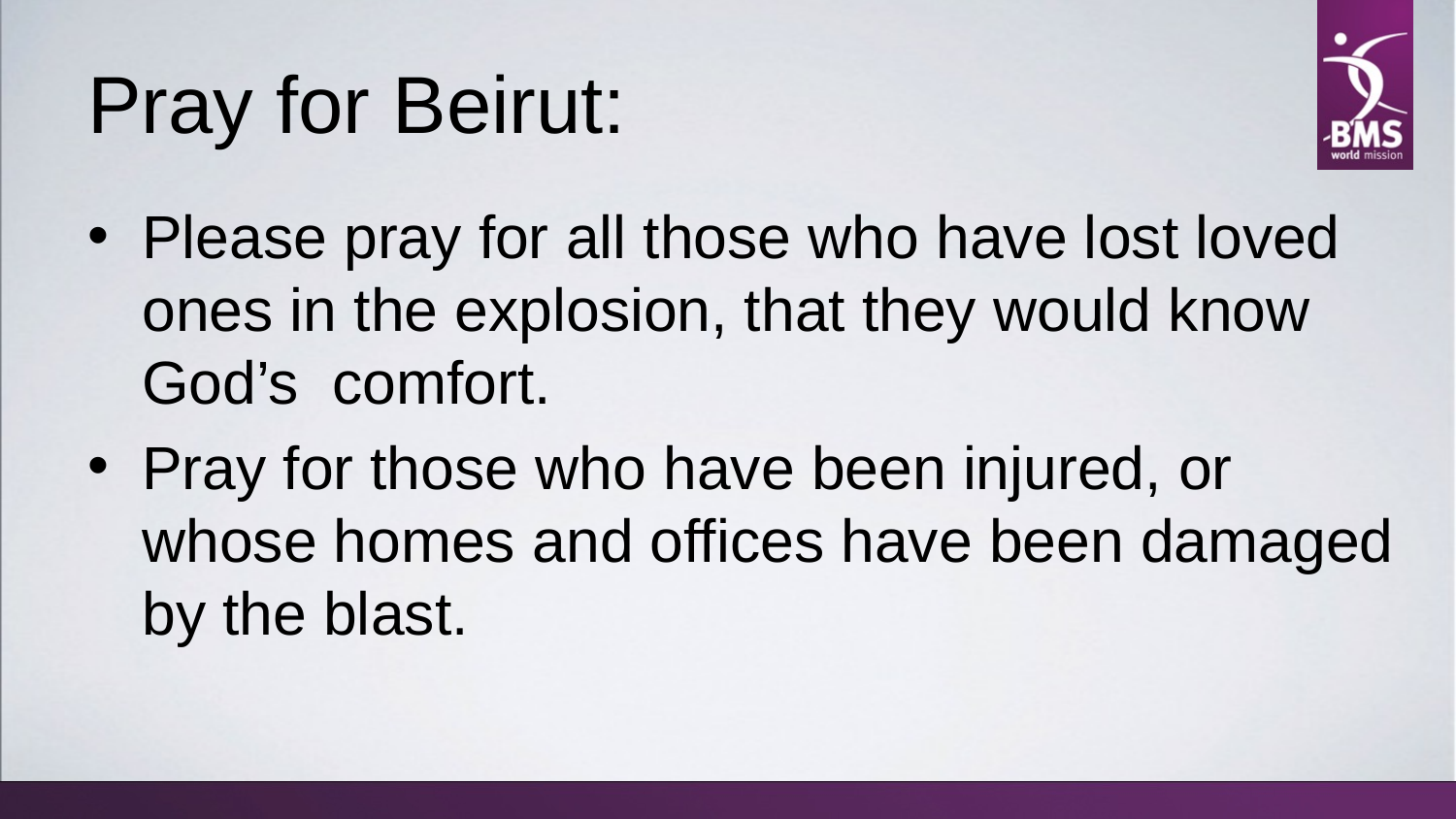

# Pray for Beirut:
Please pray for all those who have lost loved ones in the explosion, that they would know God’s  comfort.
Pray for those who have been injured, or whose homes and offices have been damaged by the blast.